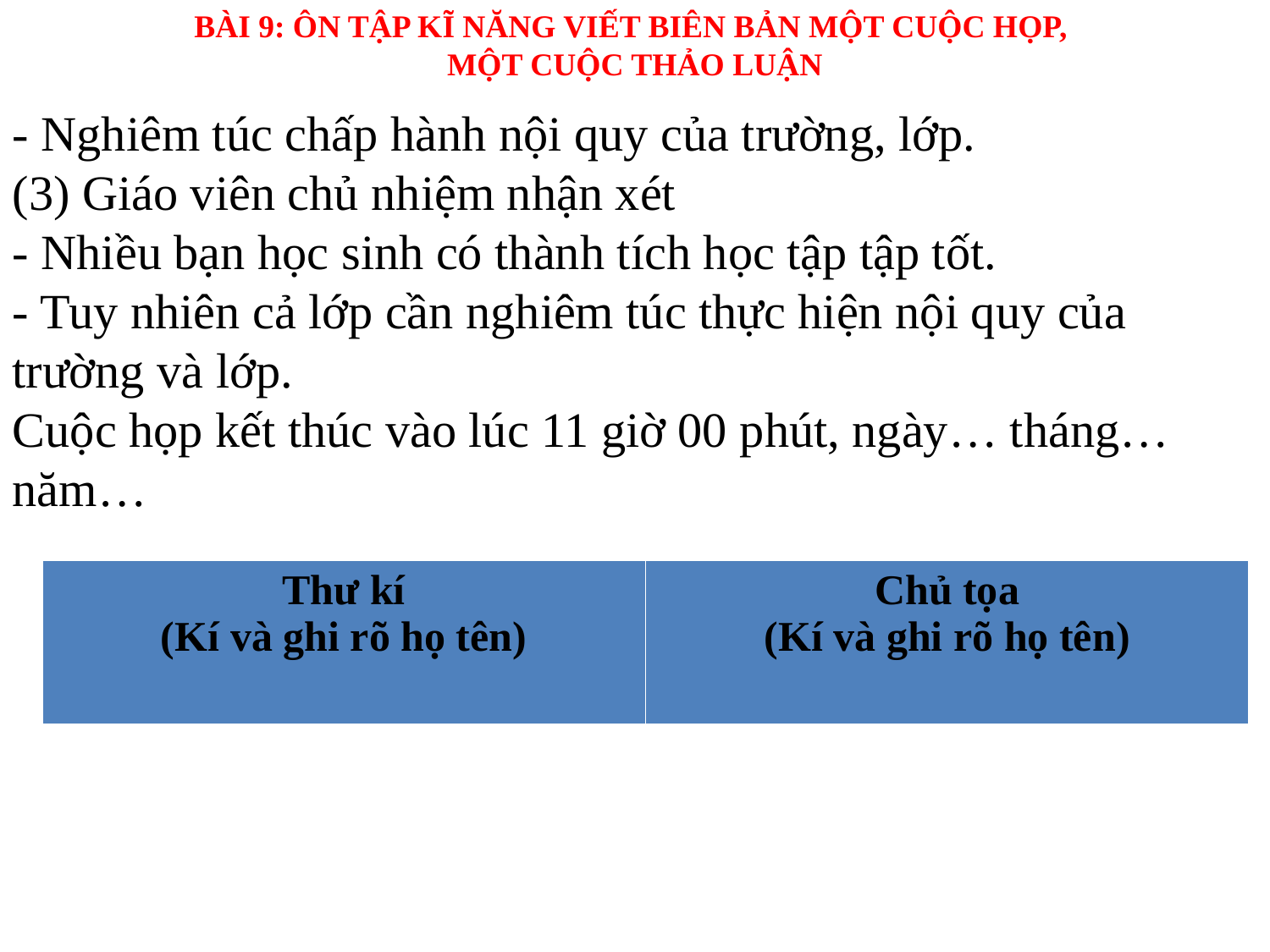

BÀI 9: ÔN TẬP KĨ NĂNG VIẾT BIÊN BẢN MỘT CUỘC HỌP,
MỘT CUỘC THẢO LUẬN

- Nghiêm túc chấp hành nội quy của trường, lớp.
(3) Giáo viên chủ nhiệm nhận xét
- Nhiều bạn học sinh có thành tích học tập tập tốt.
- Tuy nhiên cả lớp cần nghiêm túc thực hiện nội quy của trường và lớp.
Cuộc họp kết thúc vào lúc 11 giờ 00 phút, ngày… tháng… năm…

| Thư kí (Kí và ghi rõ họ tên) | Chủ tọa (Kí và ghi rõ họ tên) |
| --- | --- |